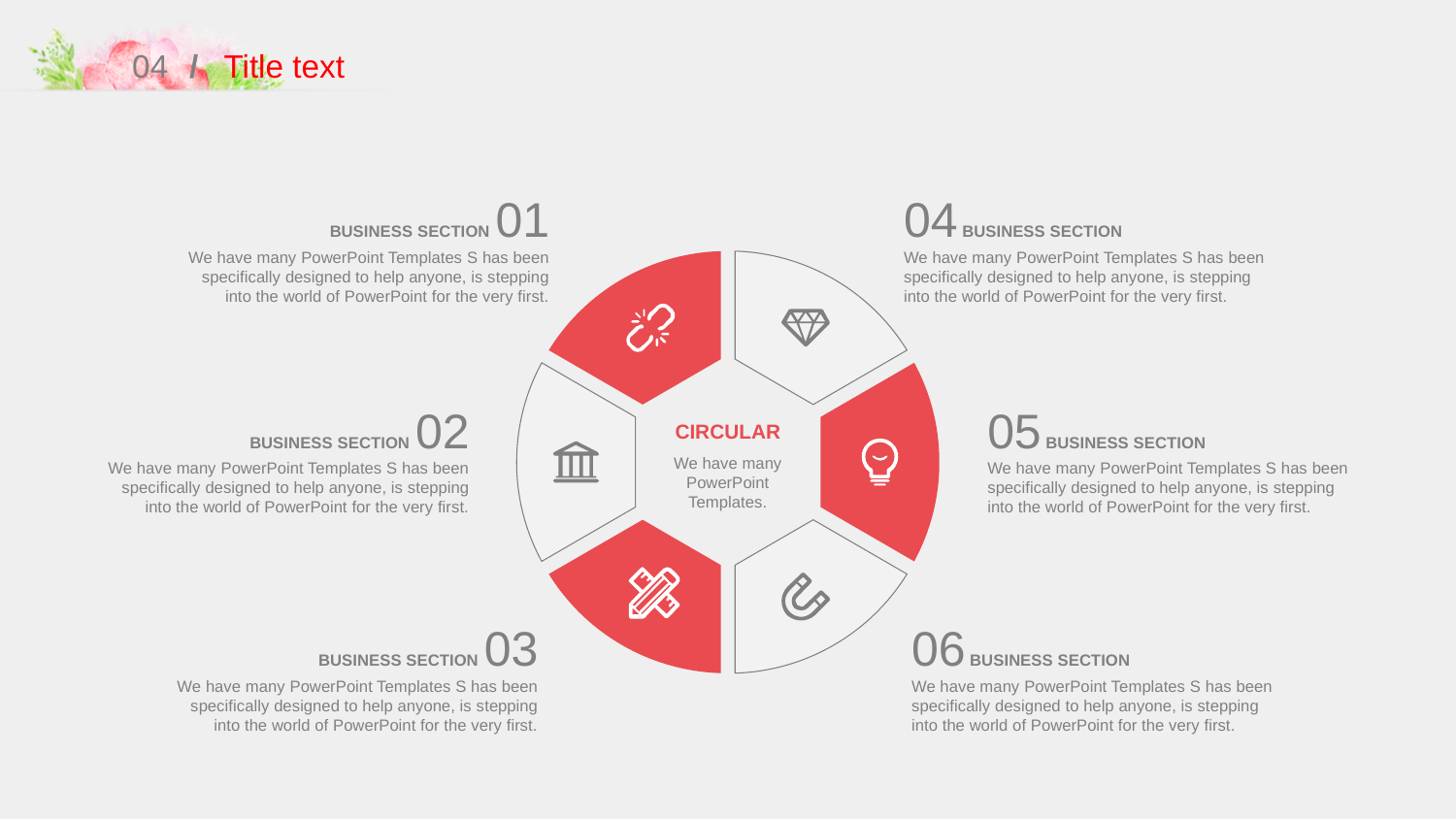

04
/
Title text
BUSINESS SECTION 01
We have many PowerPoint Templates S has been specifically designed to help anyone, is stepping into the world of PowerPoint for the very first.
04 BUSINESS SECTION
We have many PowerPoint Templates S has been specifically designed to help anyone, is stepping into the world of PowerPoint for the very first.

BUSINESS SECTION 02
We have many PowerPoint Templates S has been specifically designed to help anyone, is stepping into the world of PowerPoint for the very first.
05 BUSINESS SECTION
We have many PowerPoint Templates S has been specifically designed to help anyone, is stepping into the world of PowerPoint for the very first.
CIRCULAR

We have many PowerPoint Templates.

BUSINESS SECTION 03
We have many PowerPoint Templates S has been specifically designed to help anyone, is stepping into the world of PowerPoint for the very first.
06 BUSINESS SECTION
We have many PowerPoint Templates S has been specifically designed to help anyone, is stepping into the world of PowerPoint for the very first.